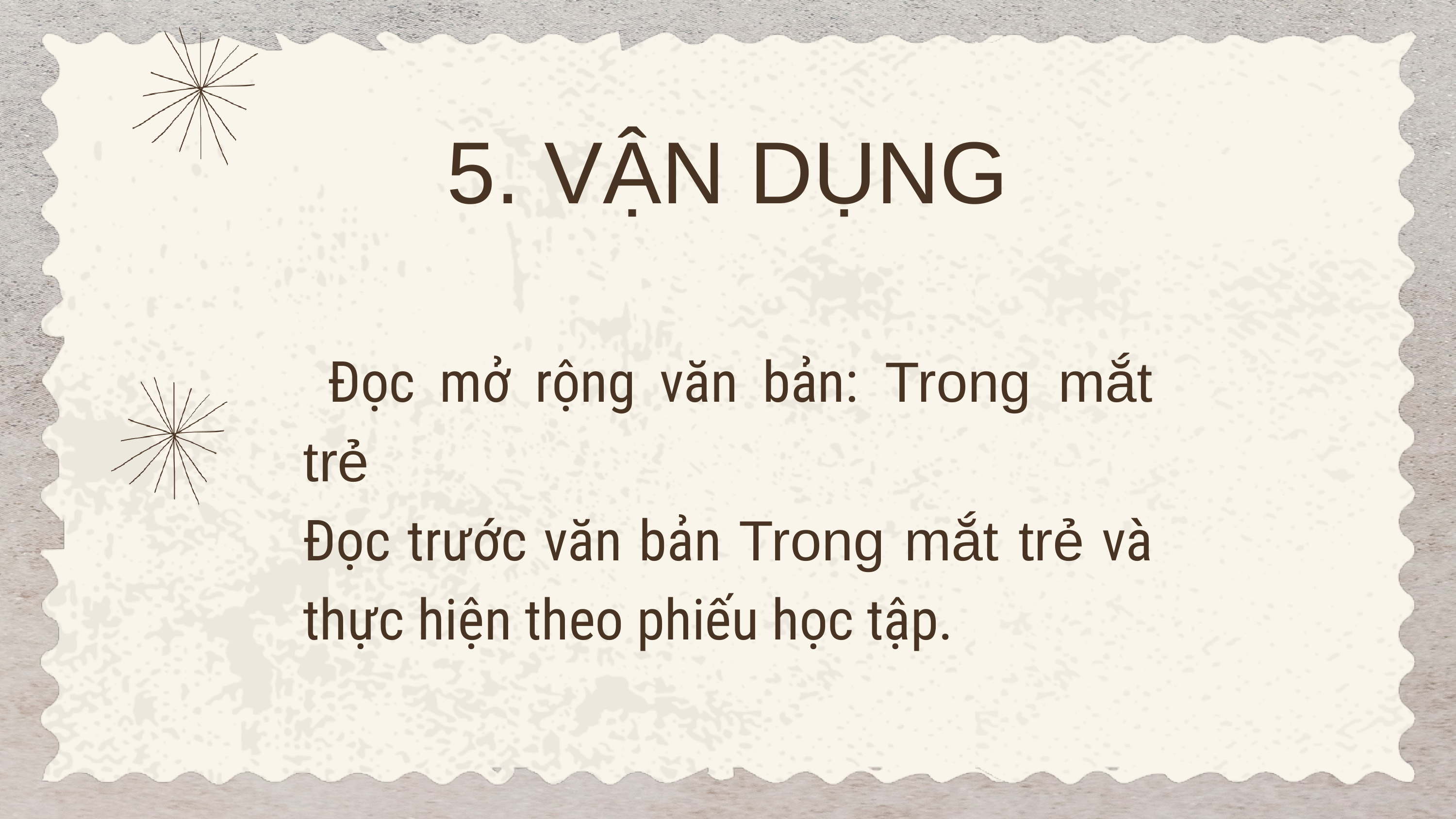

5. VẬN DỤNG
 Đọc mở rộng văn bản: Trong mắt trẻ
Đọc trước văn bản Trong mắt trẻ và thực hiện theo phiếu học tập.